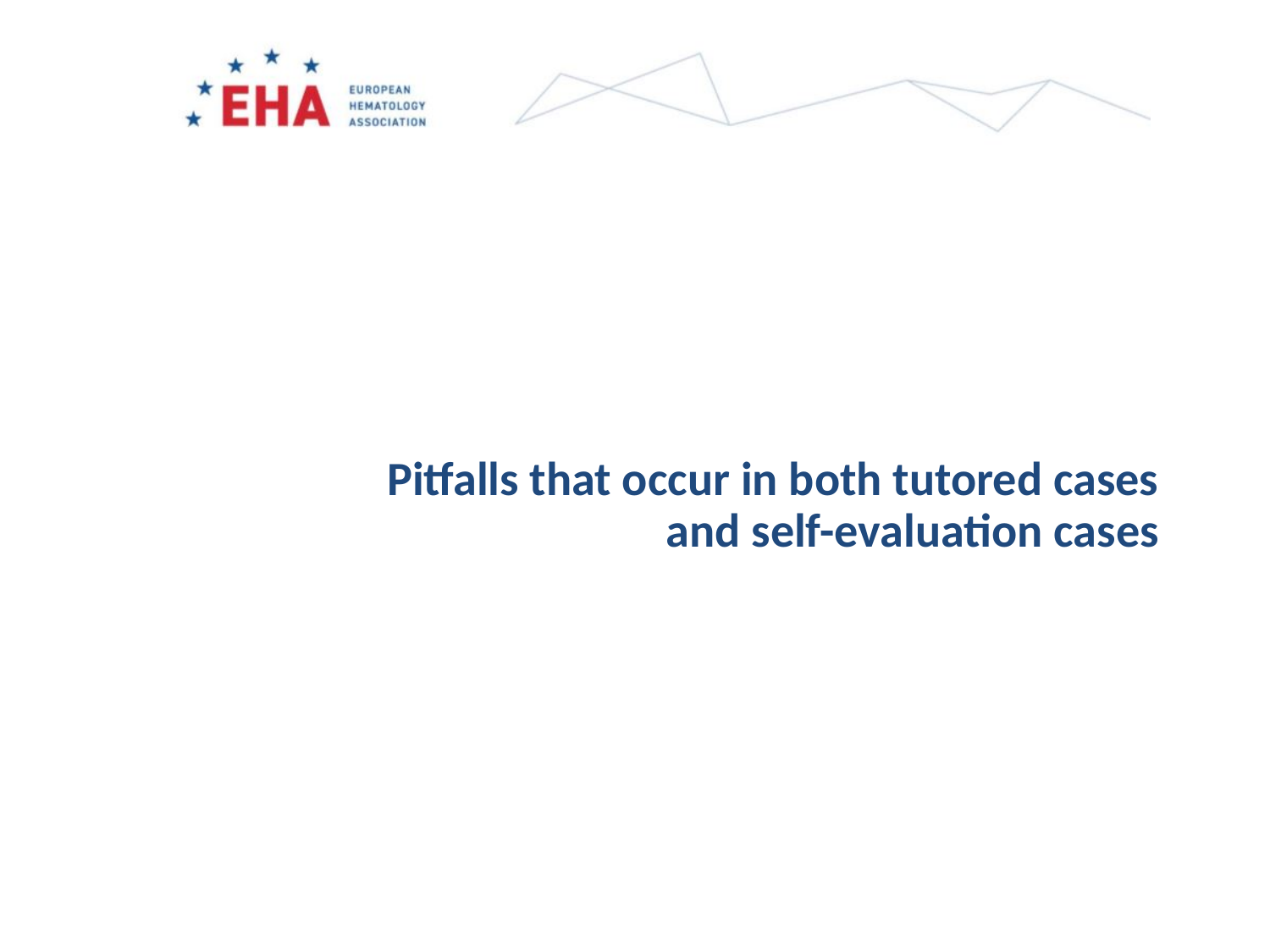

Pitfalls that occur in both tutored cases
and self-evaluation cases